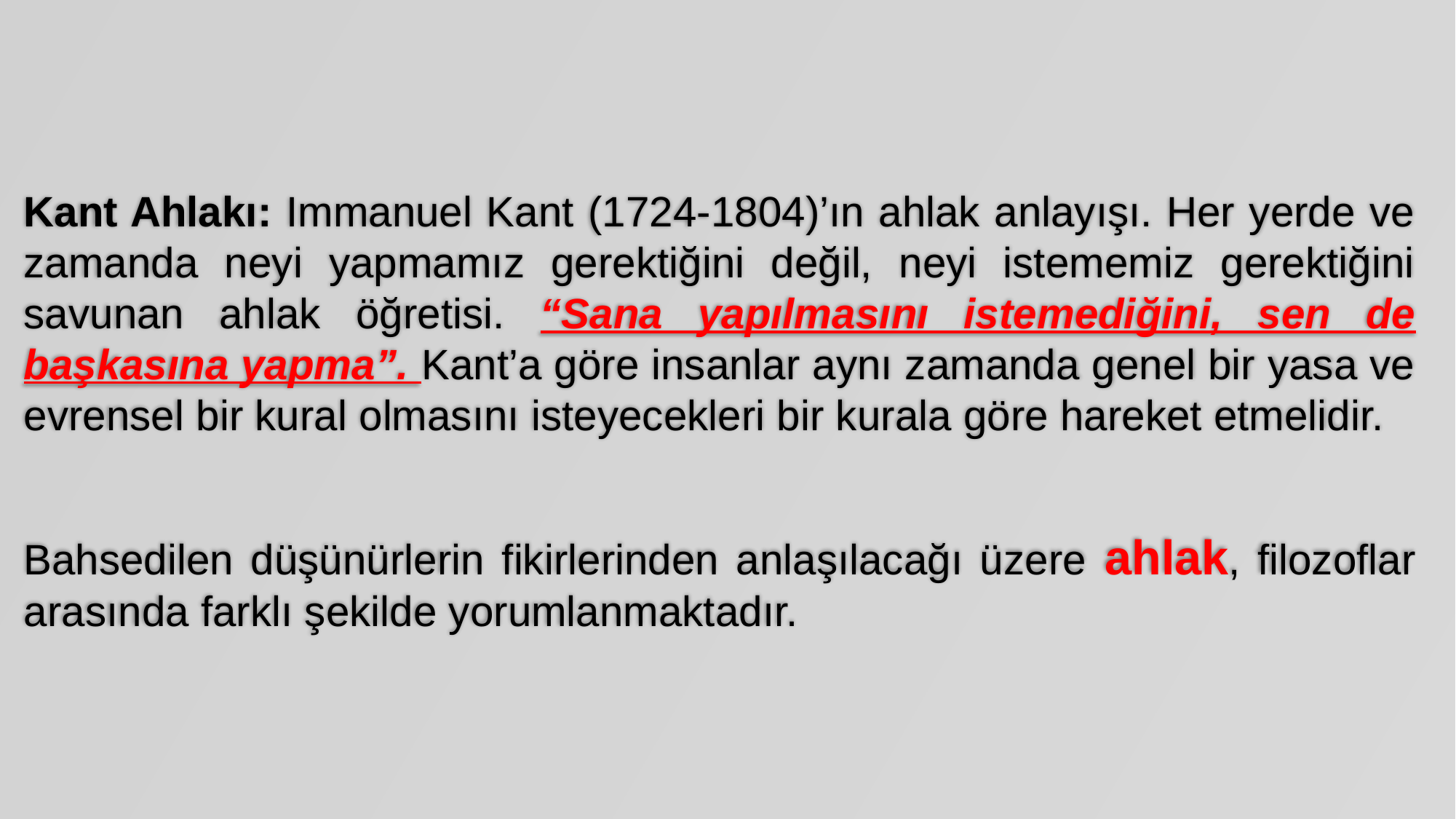

Kant Ahlakı: Immanuel Kant (1724-1804)’ın ahlak anlayışı. Her yerde ve zamanda neyi yapmamız gerektiğini değil, neyi istememiz gerektiğini savunan ahlak öğretisi. “Sana yapılmasını istemediğini, sen de başkasına yapma”. Kant’a göre insanlar aynı zamanda genel bir yasa ve evrensel bir kural olmasını isteyecekleri bir kurala göre hareket etmelidir.

Bahsedilen düşünürlerin fikirlerinden anlaşılacağı üzere ahlak, filozoflar arasında farklı şekilde yorumlanmaktadır.